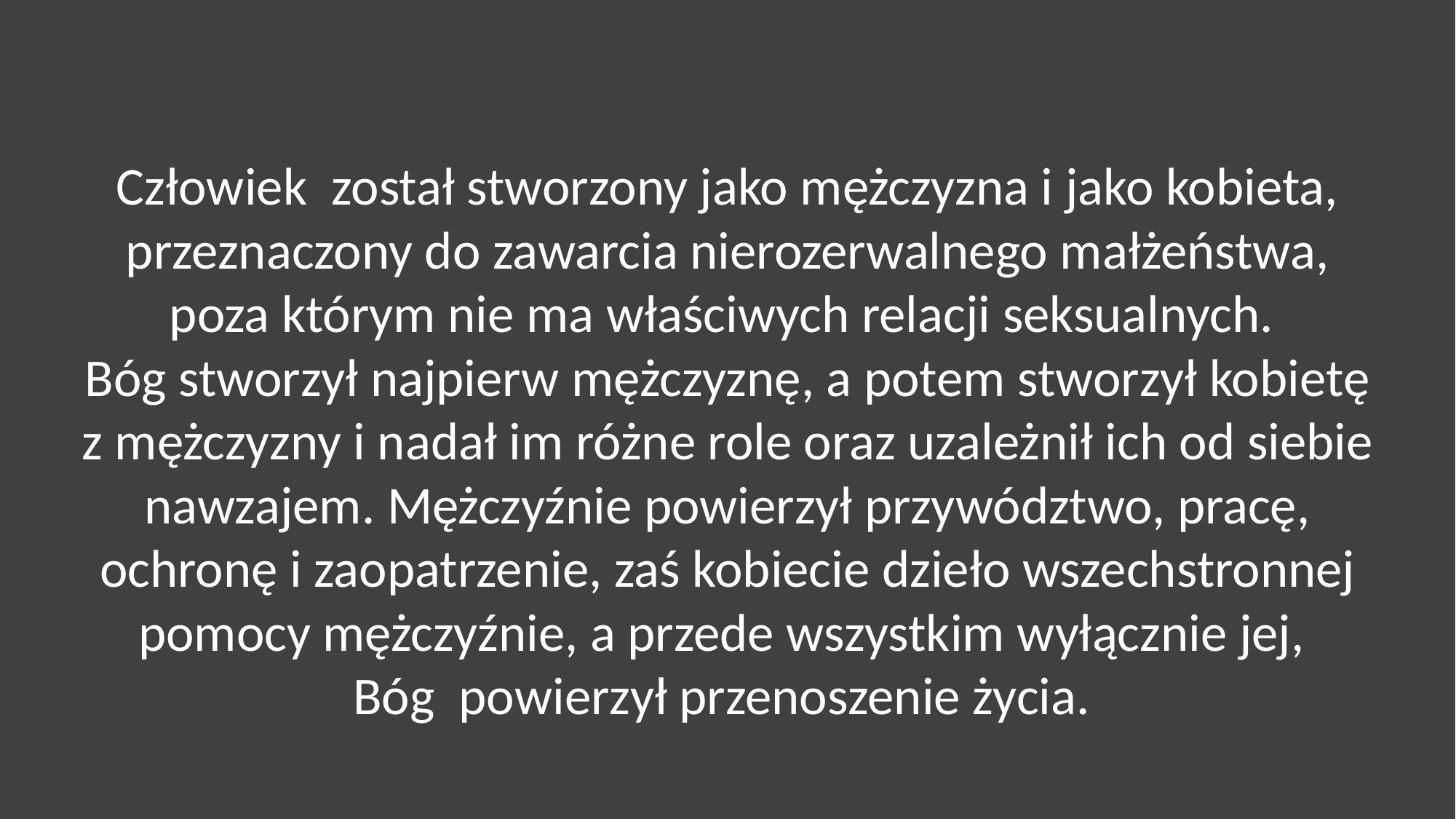

Człowiek  został stworzony jako mężczyzna i jako kobieta, przeznaczony do zawarcia nierozerwalnego małżeństwa, poza którym nie ma właściwych relacji seksualnych.
Bóg stworzył najpierw mężczyznę, a potem stworzył kobietę z mężczyzny i nadał im różne role oraz uzależnił ich od siebie nawzajem. Mężczyźnie powierzył przywództwo, pracę, ochronę i zaopatrzenie, zaś kobiecie dzieło wszechstronnej pomocy mężczyźnie, a przede wszystkim wyłącznie jej,
Bóg  powierzył przenoszenie życia.